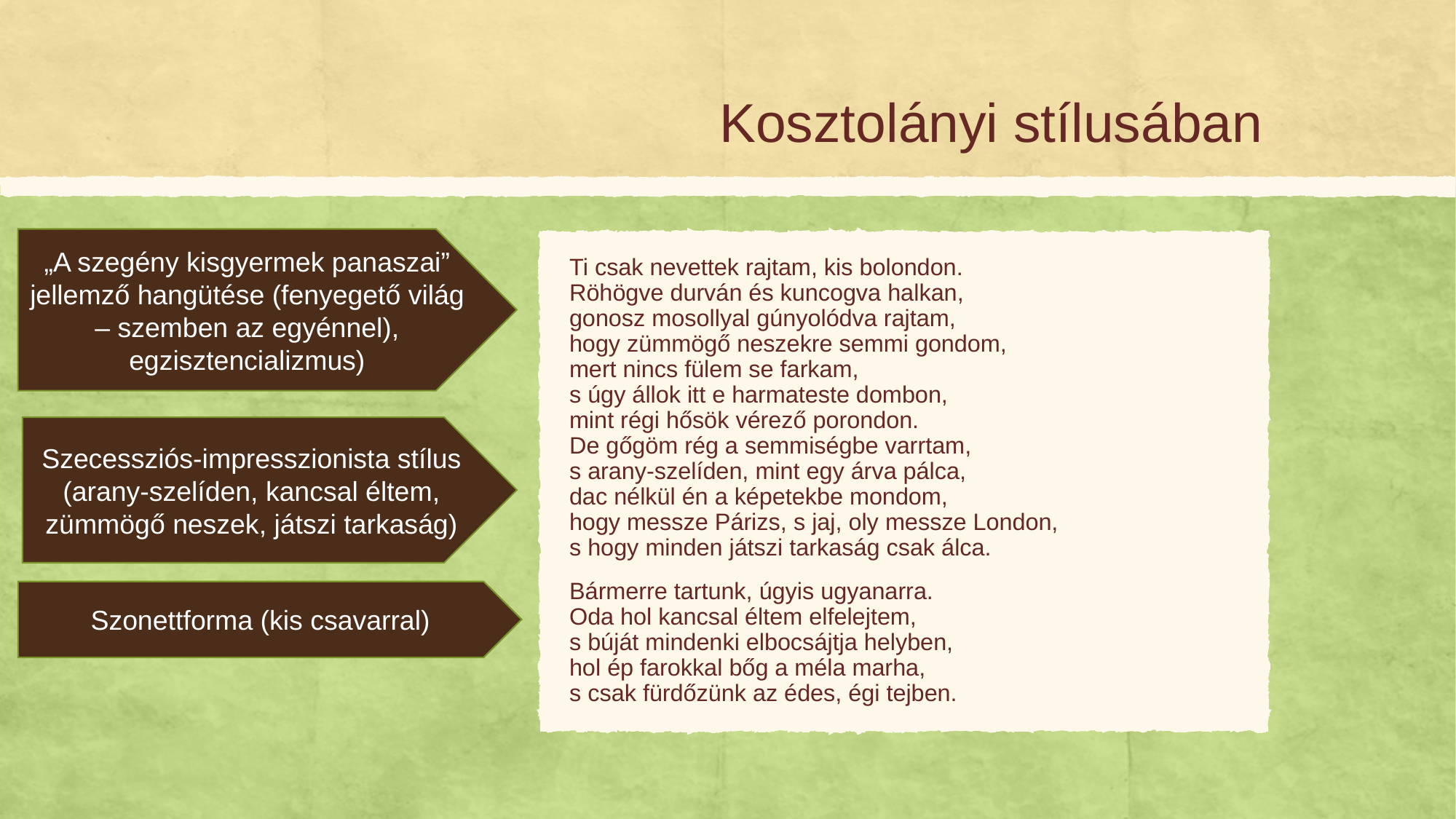

# Kosztolányi stílusában
„A szegény kisgyermek panaszai” jellemző hangütése (fenyegető világ – szemben az egyénnel), egzisztencializmus)
Ti csak nevettek rajtam, kis bolondon.
Röhögve durván és kuncogva halkan,
gonosz mosollyal gúnyolódva rajtam,
hogy zümmögő neszekre semmi gondom,
mert nincs fülem se farkam,
s úgy állok itt e harmateste dombon,
mint régi hősök vérező porondon.
De gőgöm rég a semmiségbe varrtam,
s arany-szelíden, mint egy árva pálca,
dac nélkül én a képetekbe mondom,
hogy messze Párizs, s jaj, oly messze London,
s hogy minden játszi tarkaság csak álca.
Bármerre tartunk, úgyis ugyanarra.
Oda hol kancsal éltem elfelejtem,
s búját mindenki elbocsájtja helyben,
hol ép farokkal bőg a méla marha,
s csak fürdőzünk az édes, égi tejben.

Szecessziós-impresszionista stílus (arany-szelíden, kancsal éltem, zümmögő neszek, játszi tarkaság)
Szonettforma (kis csavarral)